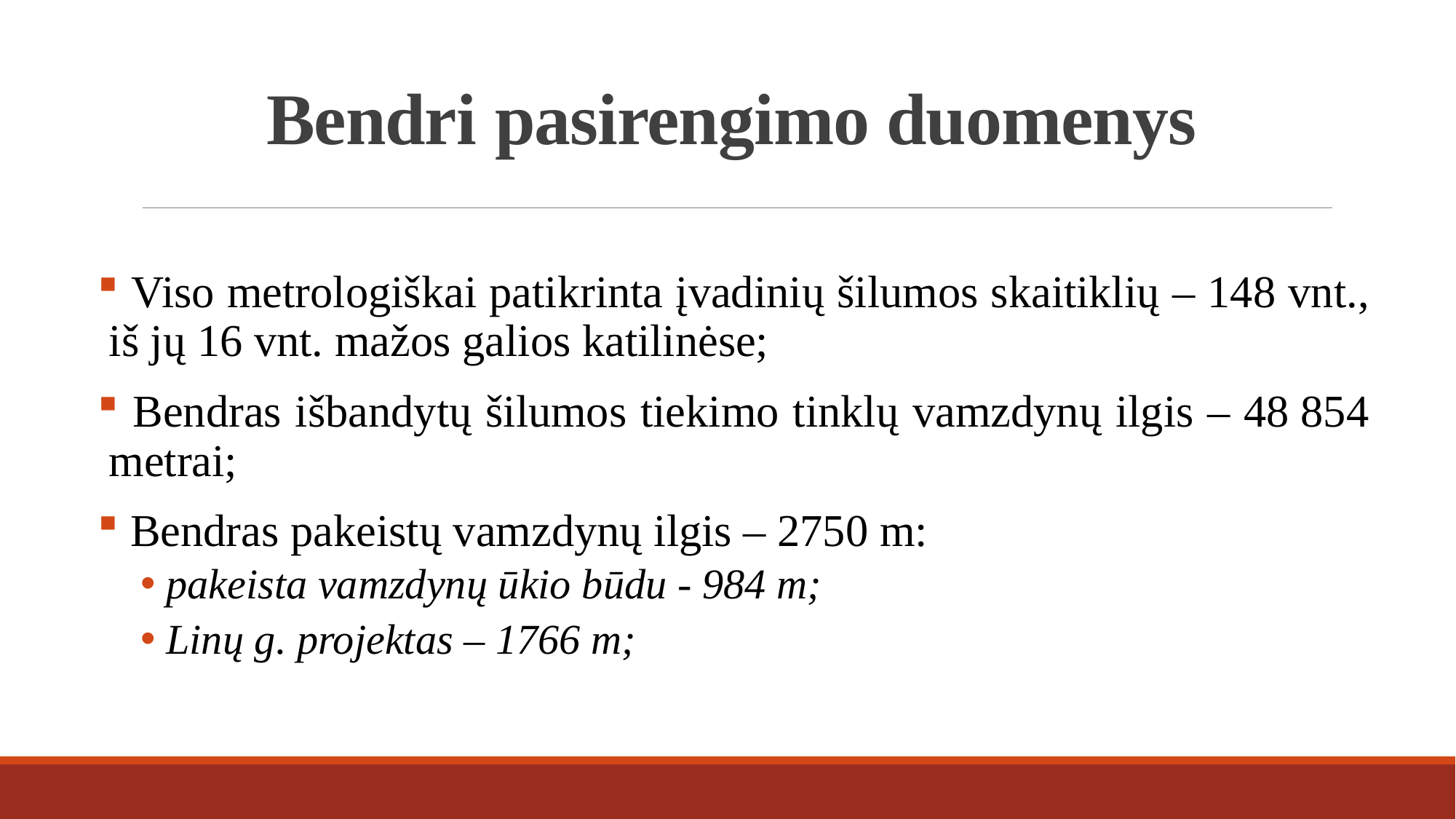

# Bendri pasirengimo duomenys
 Viso metrologiškai patikrinta įvadinių šilumos skaitiklių – 148 vnt., iš jų 16 vnt. mažos galios katilinėse;
 Bendras išbandytų šilumos tiekimo tinklų vamzdynų ilgis – 48 854 metrai;
 Bendras pakeistų vamzdynų ilgis – 2750 m:
 pakeista vamzdynų ūkio būdu - 984 m;
 Linų g. projektas – 1766 m;